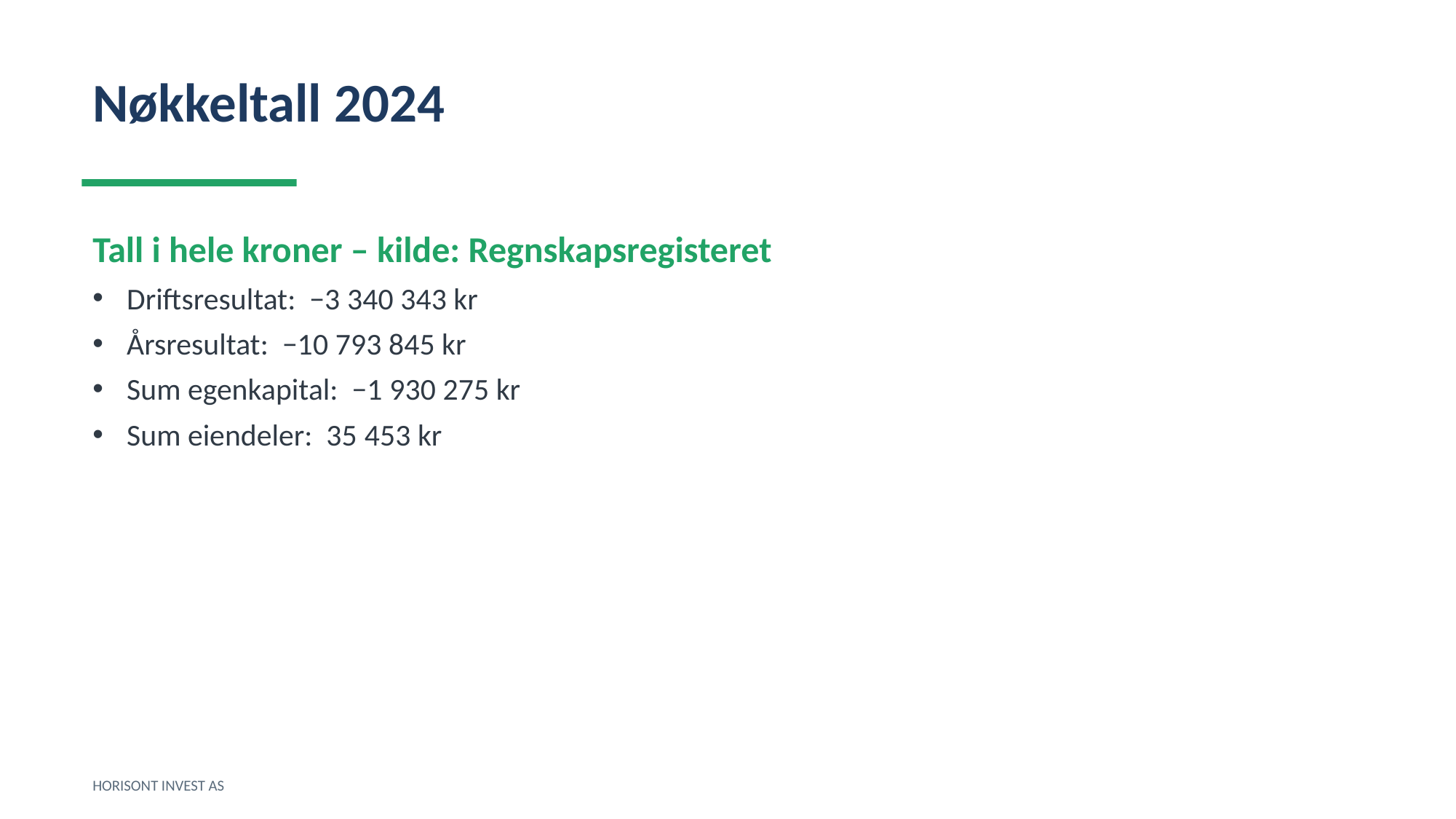

Nøkkeltall 2024

Tall i hele kroner – kilde: Regnskapsregisteret
Driftsresultat:  −3 340 343 kr
Årsresultat:  −10 793 845 kr
Sum egenkapital:  −1 930 275 kr
Sum eiendeler:  35 453 kr
HORISONT INVEST AS